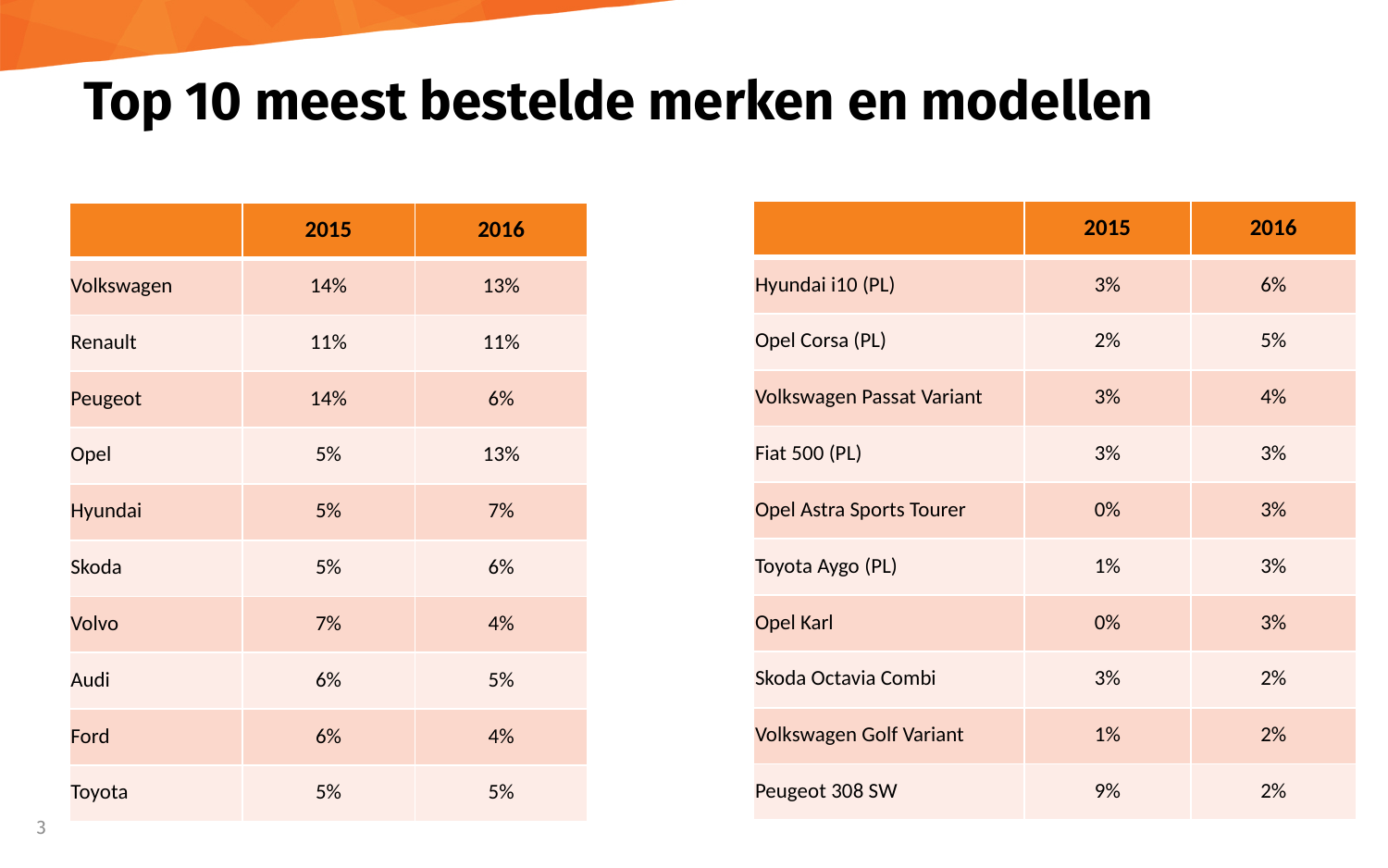

# Top 10 meest bestelde merken en modellen
|  | 2015 | 2016 |
| --- | --- | --- |
| Hyundai i10 (PL) | 3% | 6% |
| Opel Corsa (PL) | 2% | 5% |
| Volkswagen Passat Variant | 3% | 4% |
| Fiat 500 (PL) | 3% | 3% |
| Opel Astra Sports Tourer | 0% | 3% |
| Toyota Aygo (PL) | 1% | 3% |
| Opel Karl | 0% | 3% |
| Skoda Octavia Combi | 3% | 2% |
| Volkswagen Golf Variant | 1% | 2% |
| Peugeot 308 SW | 9% | 2% |
|  | 2015 | 2016 |
| --- | --- | --- |
| Volkswagen | 14% | 13% |
| Renault | 11% | 11% |
| Peugeot | 14% | 6% |
| Opel | 5% | 13% |
| Hyundai | 5% | 7% |
| Skoda | 5% | 6% |
| Volvo | 7% | 4% |
| Audi | 6% | 5% |
| Ford | 6% | 4% |
| Toyota | 5% | 5% |
3